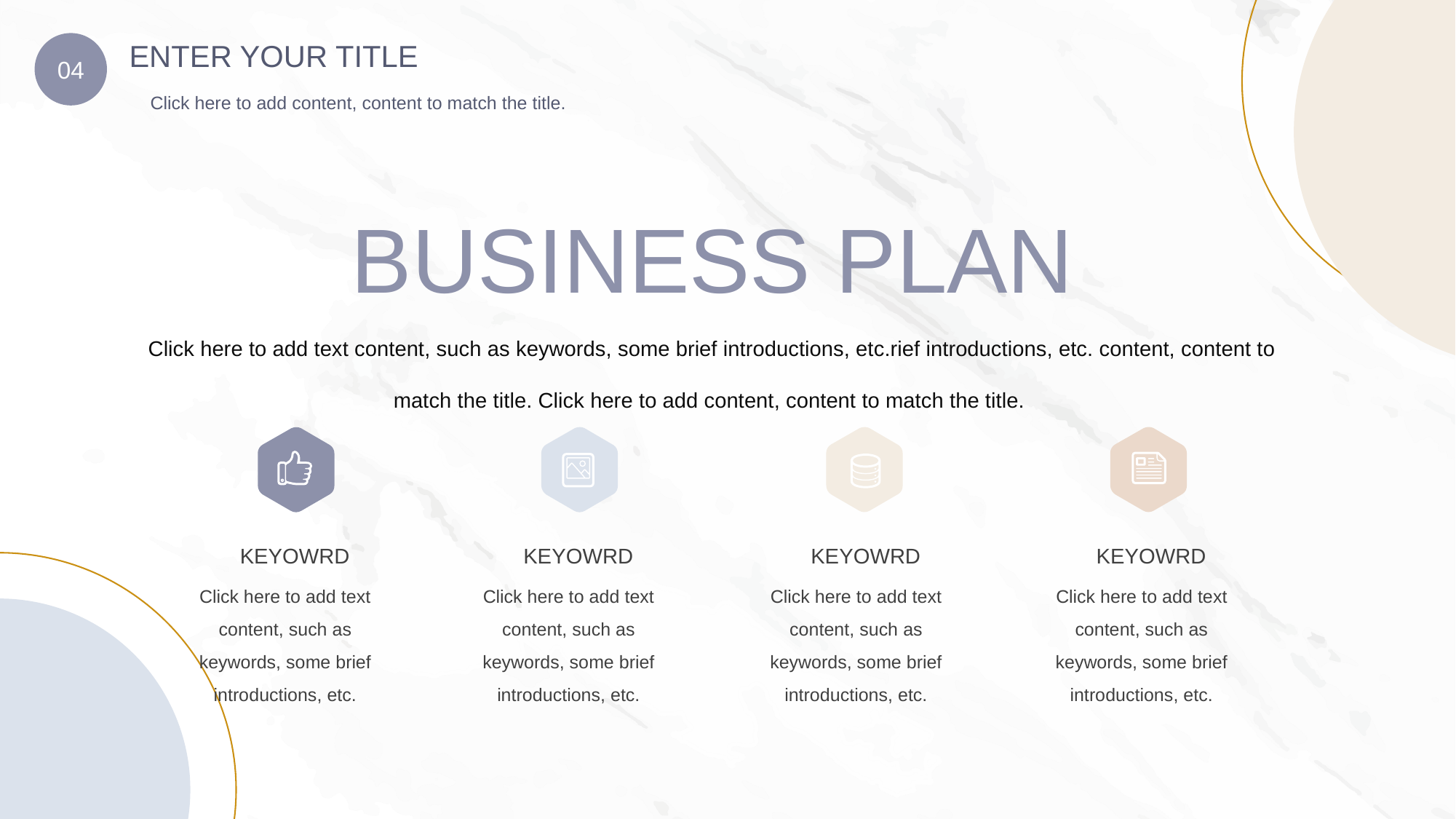

ENTER YOUR TITLE
04
Click here to add content, content to match the title.
Business Plan
Click here to add text content, such as keywords, some brief introductions, etc.rief introductions, etc. content, content to match the title. Click here to add content, content to match the title.

KEYOWRD
KEYOWRD
KEYOWRD
KEYOWRD

Click here to add text content, such as keywords, some brief introductions, etc.
Click here to add text content, such as keywords, some brief introductions, etc.
Click here to add text content, such as keywords, some brief introductions, etc.
Click here to add text content, such as keywords, some brief introductions, etc.